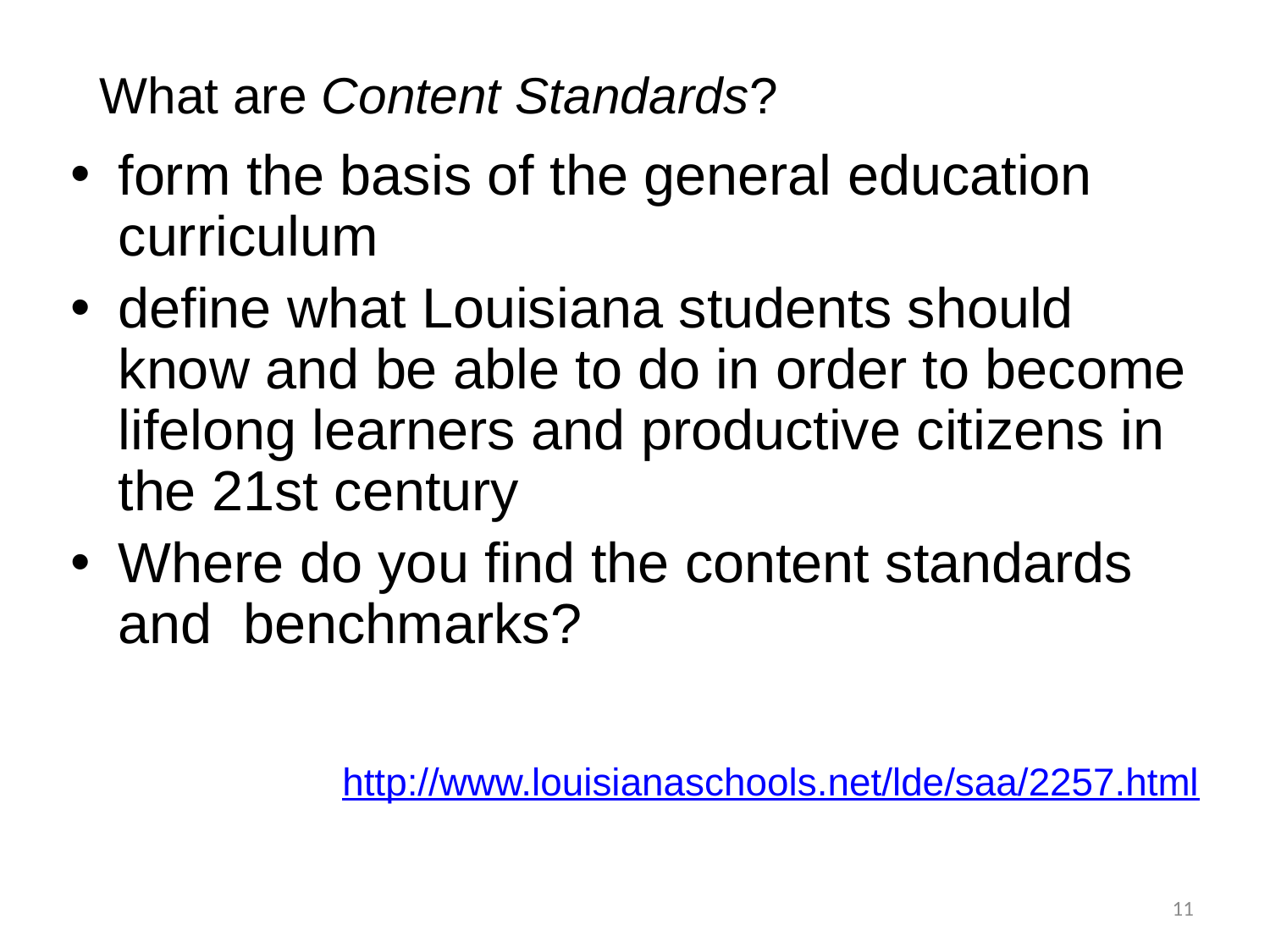

# What are Content Standards?
form the basis of the general education curriculum
define what Louisiana students should know and be able to do in order to become lifelong learners and productive citizens in the 21st century
Where do you find the content standards and  benchmarks?

http://www.louisianaschools.net/lde/saa/2257.html

11